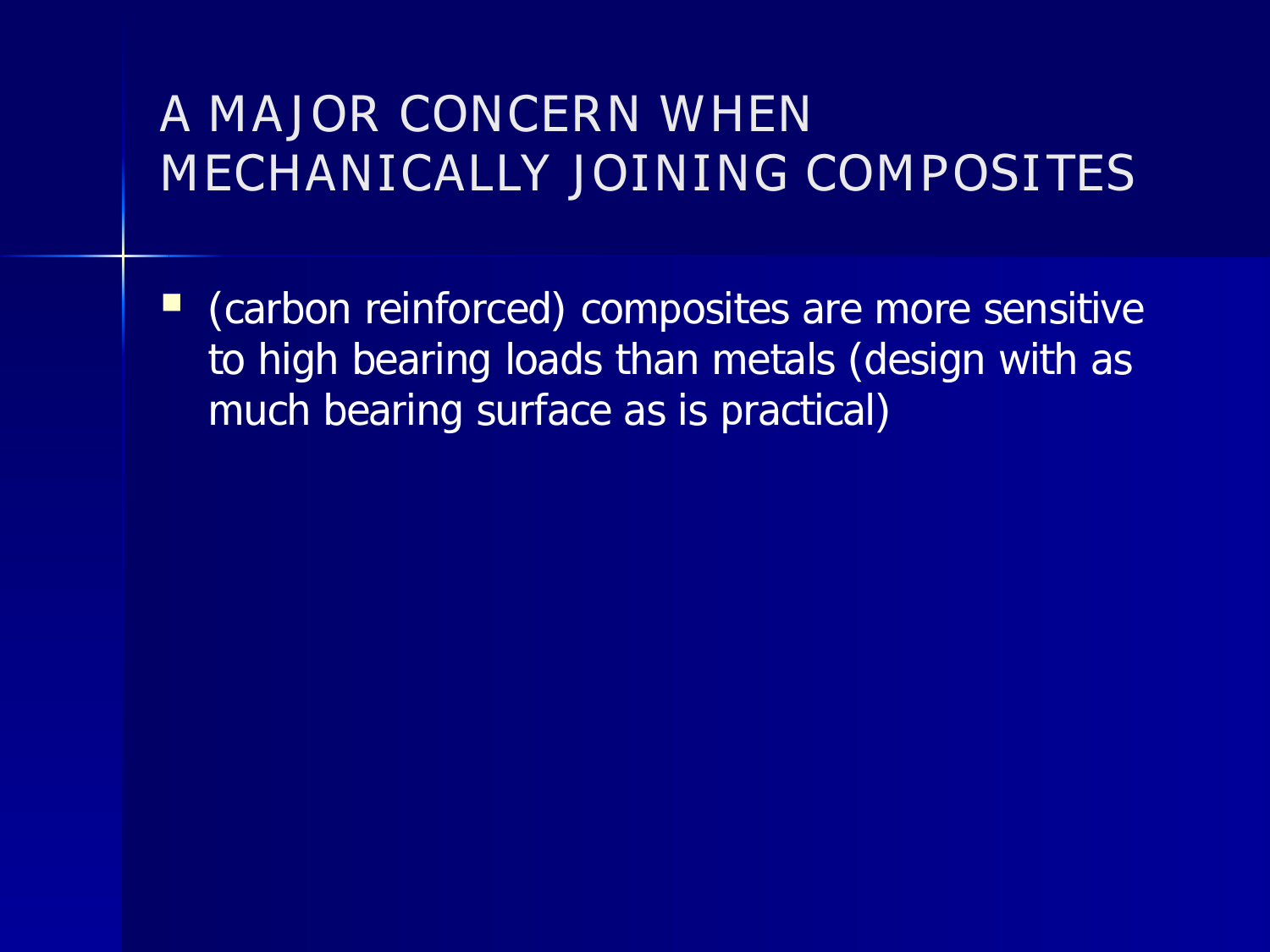

# A MAJOR CONCERN WHEN MECHANICALLY JOINING COMPOSITES
(carbon reinforced) composites are more sensitive to high bearing loads than metals (design with as much bearing surface as is practical)